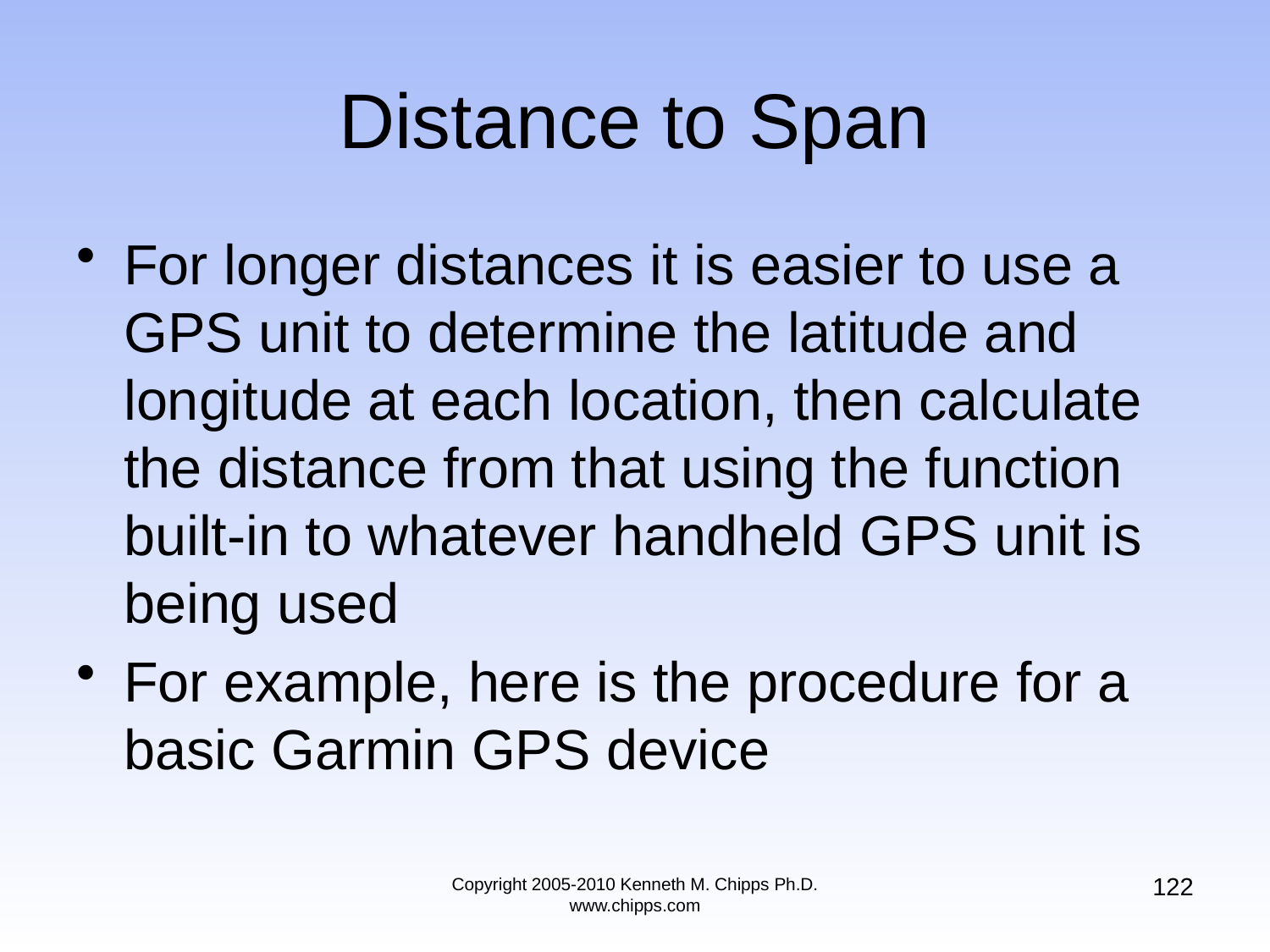

# Distance to Span
For longer distances it is easier to use a GPS unit to determine the latitude and longitude at each location, then calculate the distance from that using the function built-in to whatever handheld GPS unit is being used
For example, here is the procedure for a basic Garmin GPS device
122
Copyright 2005-2010 Kenneth M. Chipps Ph.D. www.chipps.com